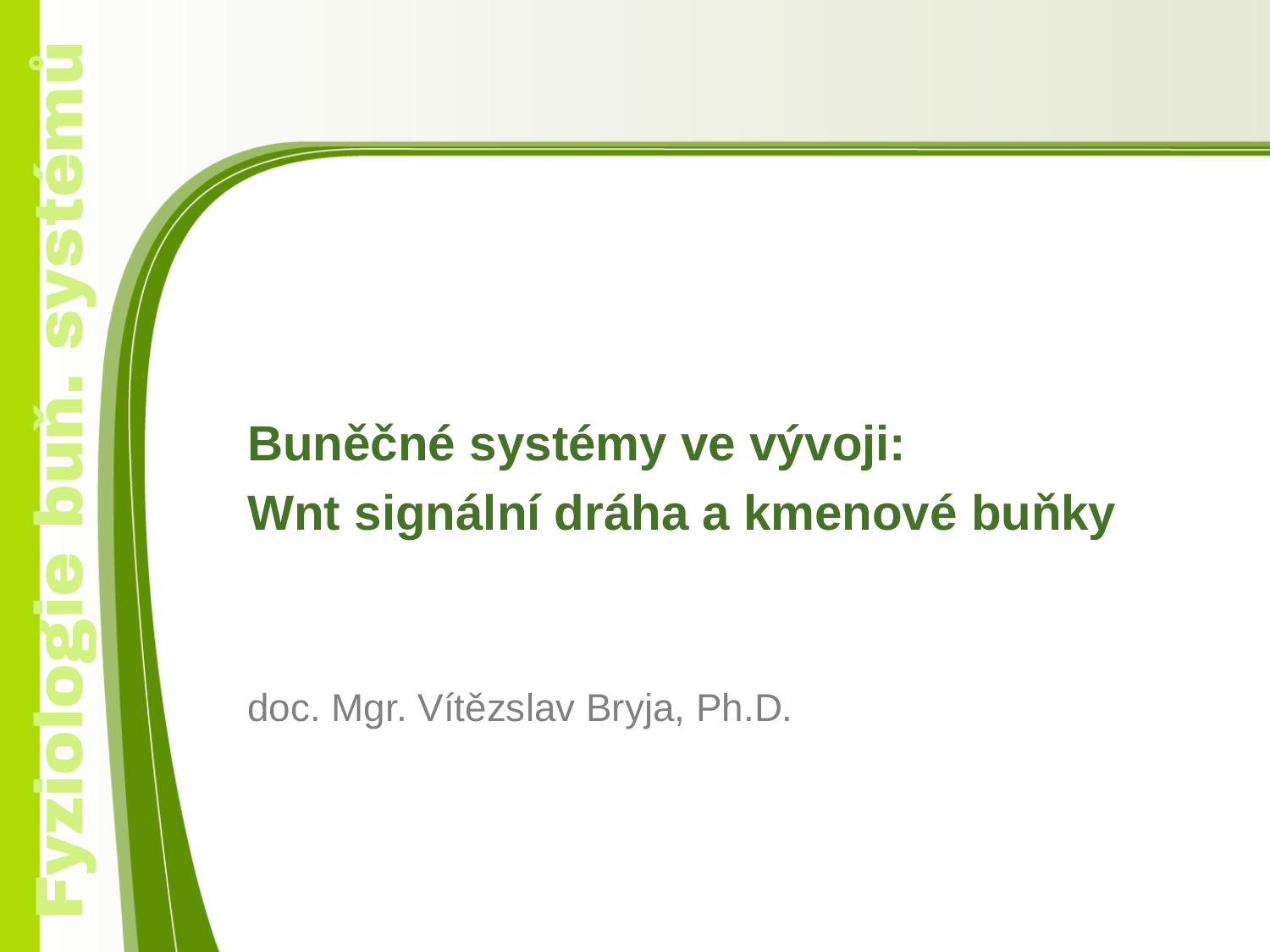

Buněčné systémy ve vývoji:
Wnt signální dráha a kmenové buňky
# doc. Mgr. Vítězslav Bryja, Ph.D.